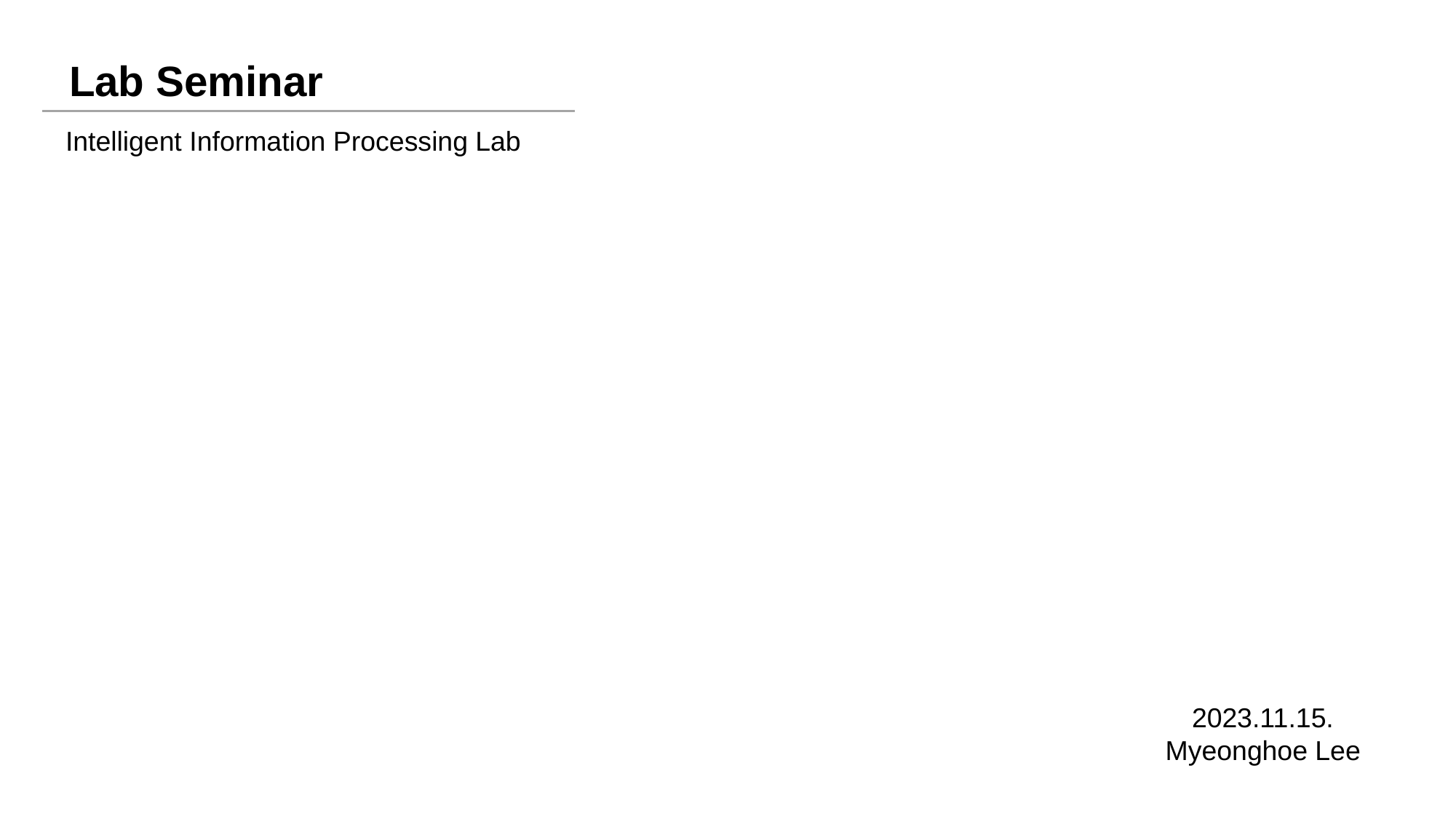

Lab Seminar
Intelligent Information Processing Lab
2023.11.15.
Myeonghoe Lee